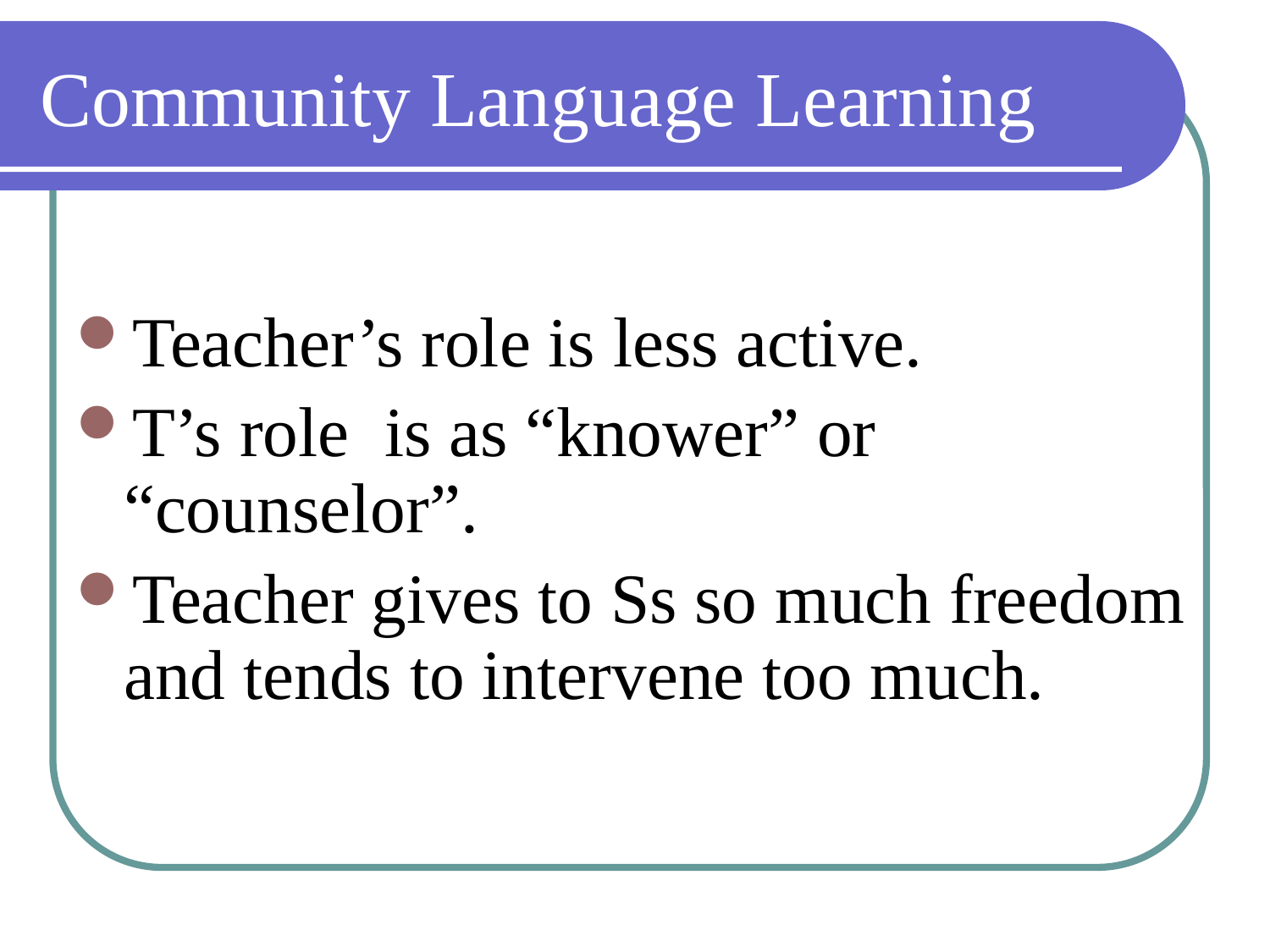

Community Language Learning

Teacher’s role is less active.
T’s role  is as “knower” or “counselor”.
Teacher gives to Ss so much freedom and tends to intervene too much.